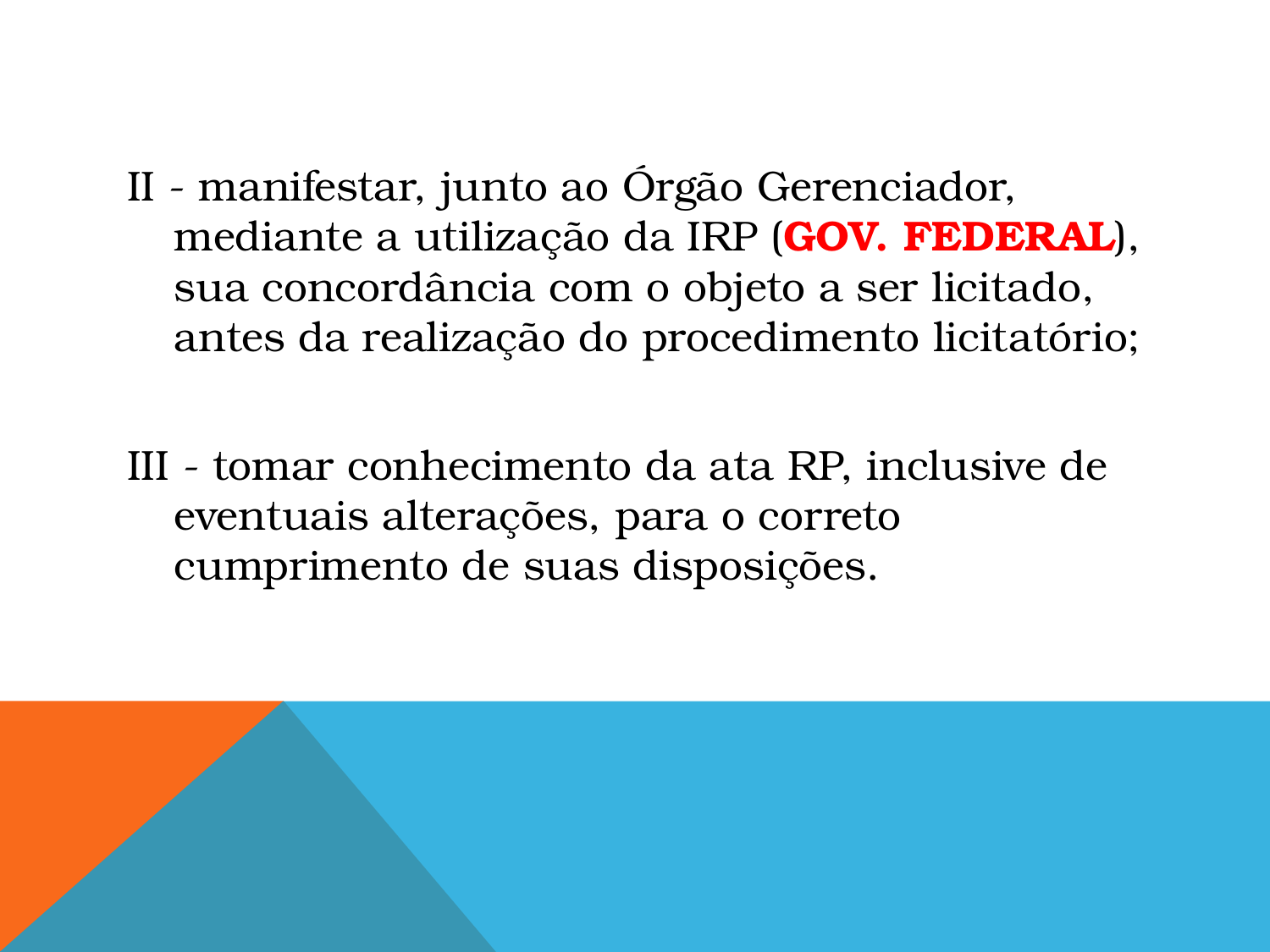

#
II - manifestar, junto ao Órgão Gerenciador, mediante a utilização da IRP (GOV. FEDERAL), sua concordância com o objeto a ser licitado, antes da realização do procedimento licitatório;

III - tomar conhecimento da ata RP, inclusive de eventuais alterações, para o correto cumprimento de suas disposições.